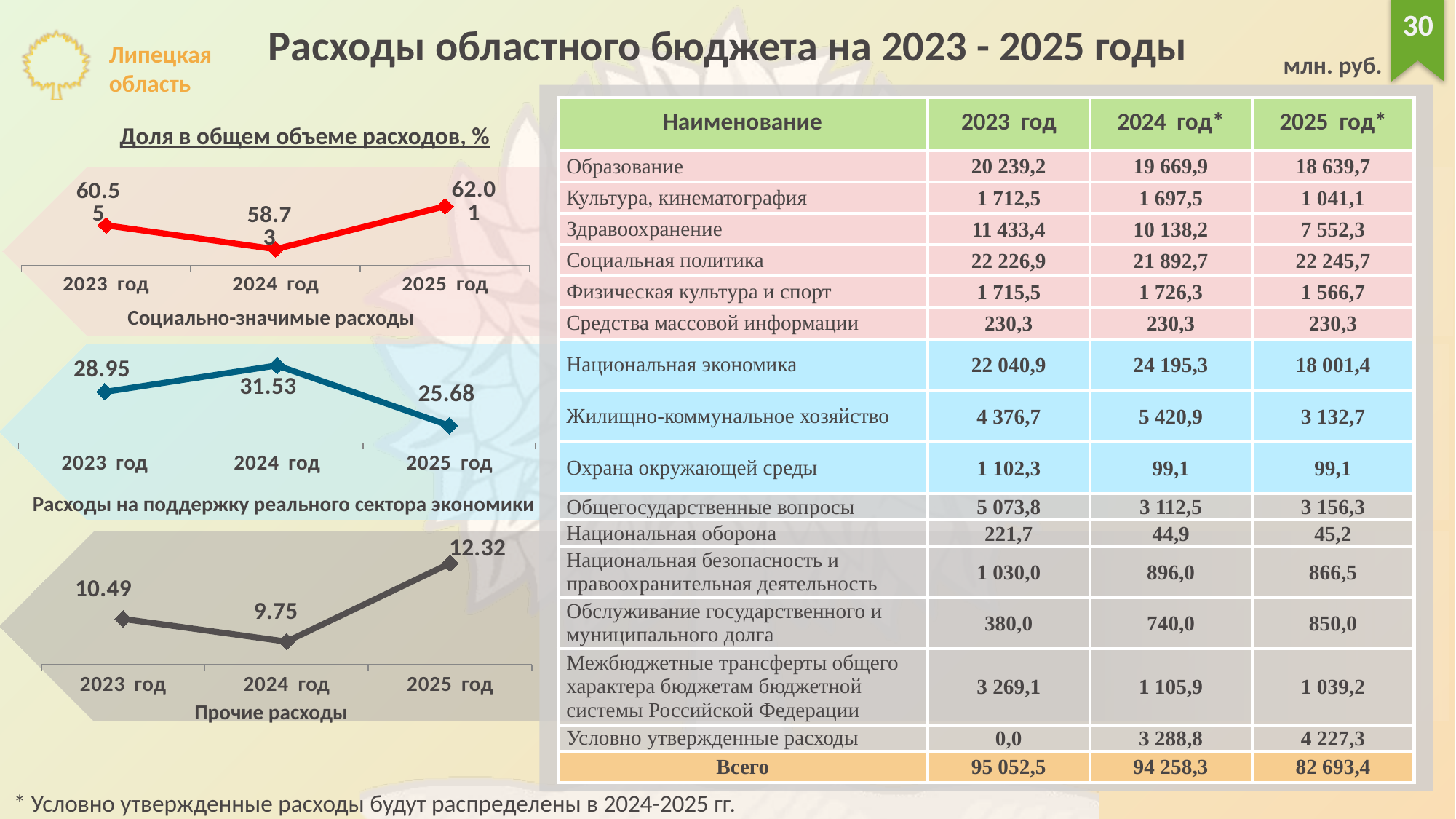

30
Расходы областного бюджета на 2023 - 2025 годы
млн. руб.

| Наименование | 2023 год | 2024 год\* | 2025 год\* |
| --- | --- | --- | --- |
| Образование | 20 239,2 | 19 669,9 | 18 639,7 |
| Культура, кинематография | 1 712,5 | 1 697,5 | 1 041,1 |
| Здравоохранение | 11 433,4 | 10 138,2 | 7 552,3 |
| Социальная политика | 22 226,9 | 21 892,7 | 22 245,7 |
| Физическая культура и спорт | 1 715,5 | 1 726,3 | 1 566,7 |
| Средства массовой информации | 230,3 | 230,3 | 230,3 |
| Национальная экономика | 22 040,9 | 24 195,3 | 18 001,4 |
| Жилищно-коммунальное хозяйство | 4 376,7 | 5 420,9 | 3 132,7 |
| Охрана окружающей среды | 1 102,3 | 99,1 | 99,1 |
| Общегосударственные вопросы | 5 073,8 | 3 112,5 | 3 156,3 |
| Национальная оборона | 221,7 | 44,9 | 45,2 |
| Национальная безопасность и правоохранительная деятельность | 1 030,0 | 896,0 | 866,5 |
| Обслуживание государственного и муниципального долга | 380,0 | 740,0 | 850,0 |
| Межбюджетные трансферты общего характера бюджетам бюджетной системы Российской Федерации | 3 269,1 | 1 105,9 | 1 039,2 |
| Условно утвержденные расходы | 0,0 | 3 288,8 | 4 227,3 |
| Всего | 95 052,5 | 94 258,3 | 82 693,4 |
Доля в общем объеме расходов, %

### Chart

| Category | Социально-значимые расходы |
|---|---|
| 2023  год | 60.55384689664013 |
| 2024  год | 58.72684478645199 |
| 2025  год | 62.007025107095316 |
Социально-значимые расходы

### Chart

| Category | Расходы на поддержку реального сектора экономики |
|---|---|
| 2023  год | 28.952282468416584 |
| 2024  год | 31.525347307565195 |
| 2025  год | 25.676929322468677 |
Расходы на поддержку реального сектора экономики

### Chart

| Category | Прочие расходы |
|---|---|
| 2023  год | 10.493870634943299 |
| 2024  год | 9.747807905982793 |
| 2025  год | 12.316045570436021 |
Прочие расходы
* Условно утвержденные расходы будут распределены в 2024-2025 гг.